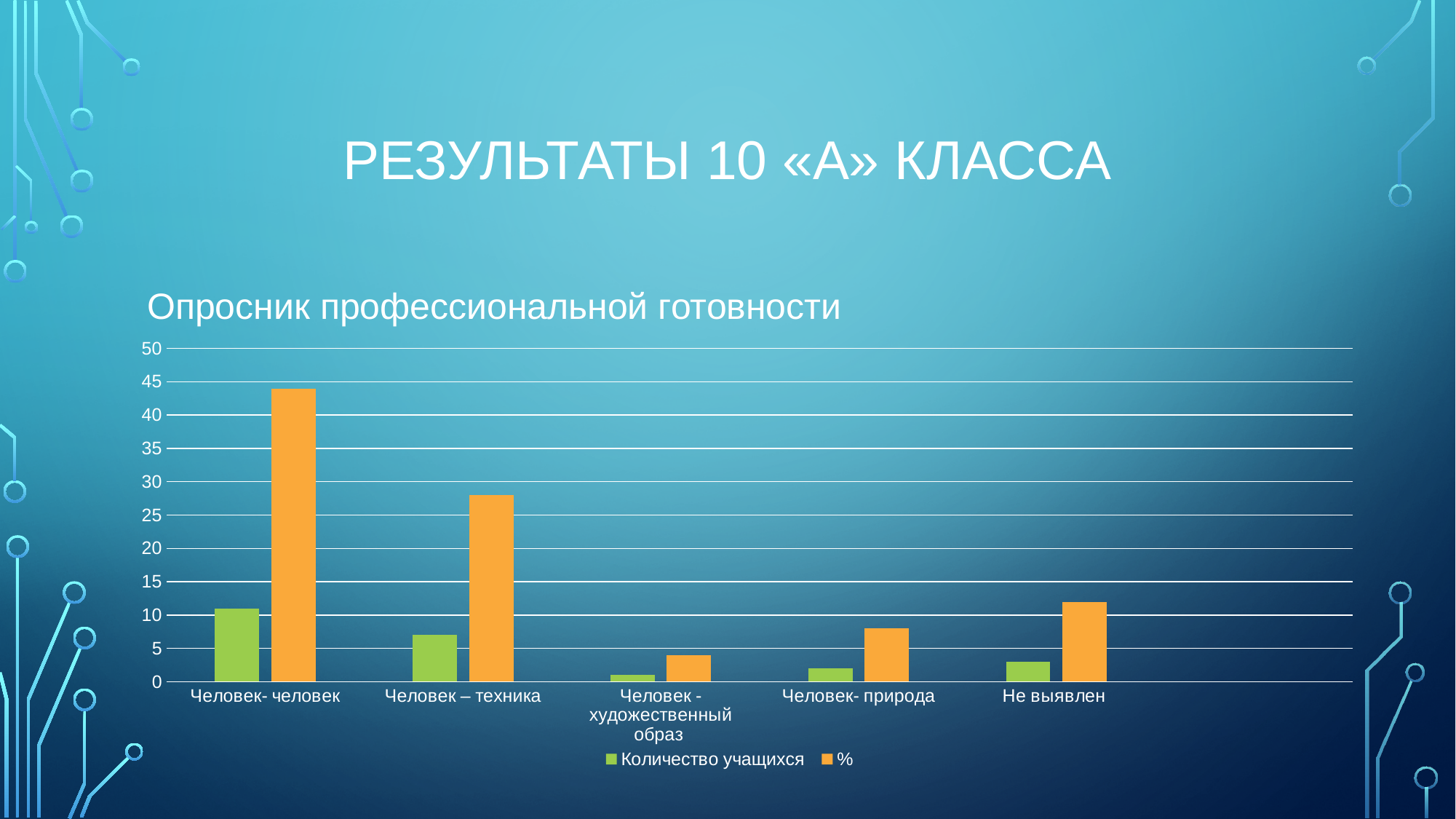

### Chart

| Category | Количество учащихся  | % |
|---|---|---|
| Человек- человек | 11.0 | 44.0 |
| Человек – техника | 7.0 | 28.0 |
| Человек -художественный образ  | 1.0 | 4.0 |
| Человек- природа | 2.0 | 8.0 |
| Не выявлен  | 3.0 | 12.0 |
# Результаты 10 «А» класса
Опросник профессиональной готовности